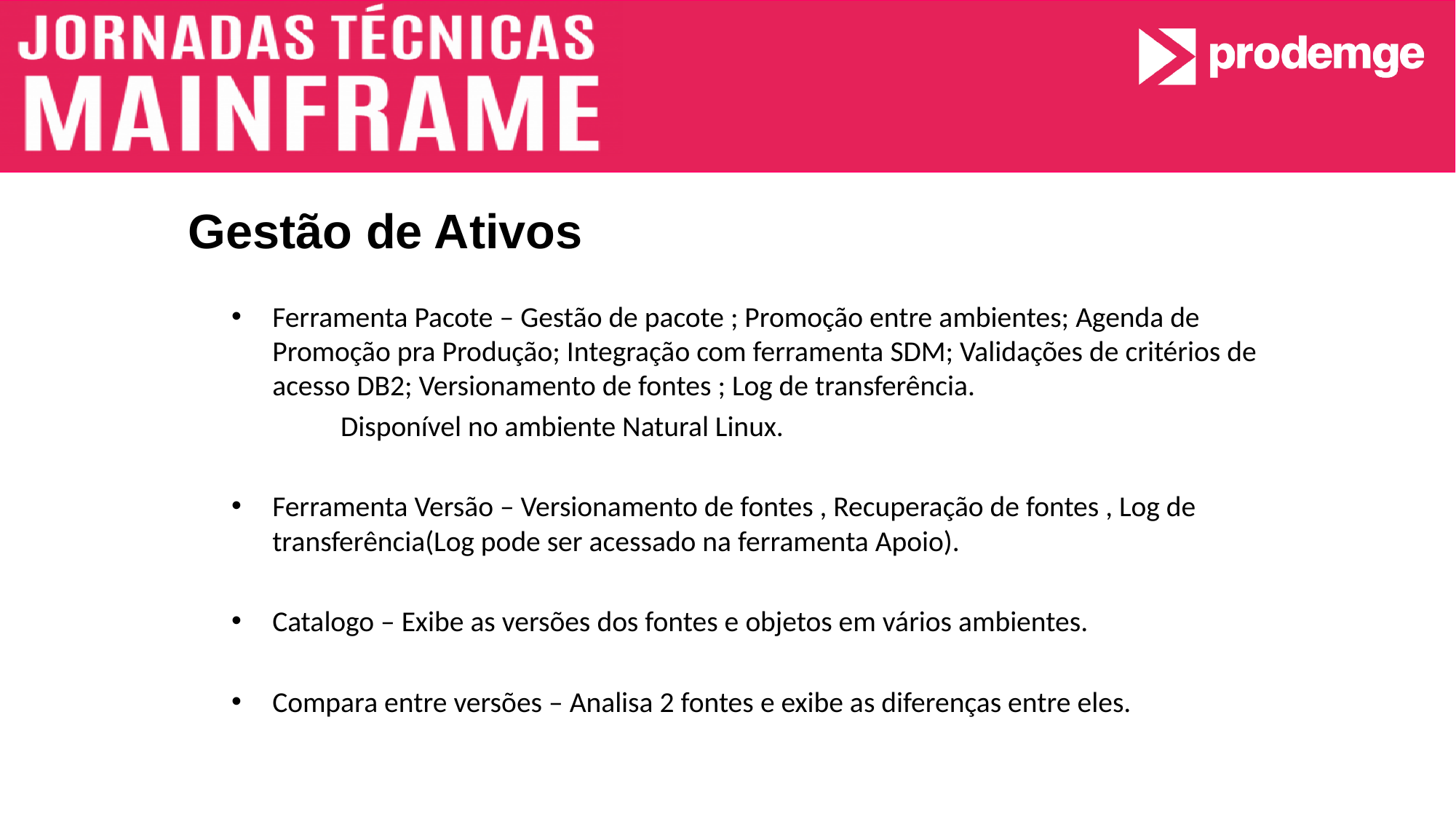

# Gestão de Ativos
Ferramenta Pacote – Gestão de pacote ; Promoção entre ambientes; Agenda de Promoção pra Produção; Integração com ferramenta SDM; Validações de critérios de acesso DB2; Versionamento de fontes ; Log de transferência.
	Disponível no ambiente Natural Linux.

Ferramenta Versão – Versionamento de fontes , Recuperação de fontes , Log de transferência(Log pode ser acessado na ferramenta Apoio).

Catalogo – Exibe as versões dos fontes e objetos em vários ambientes.

Compara entre versões – Analisa 2 fontes e exibe as diferenças entre eles.